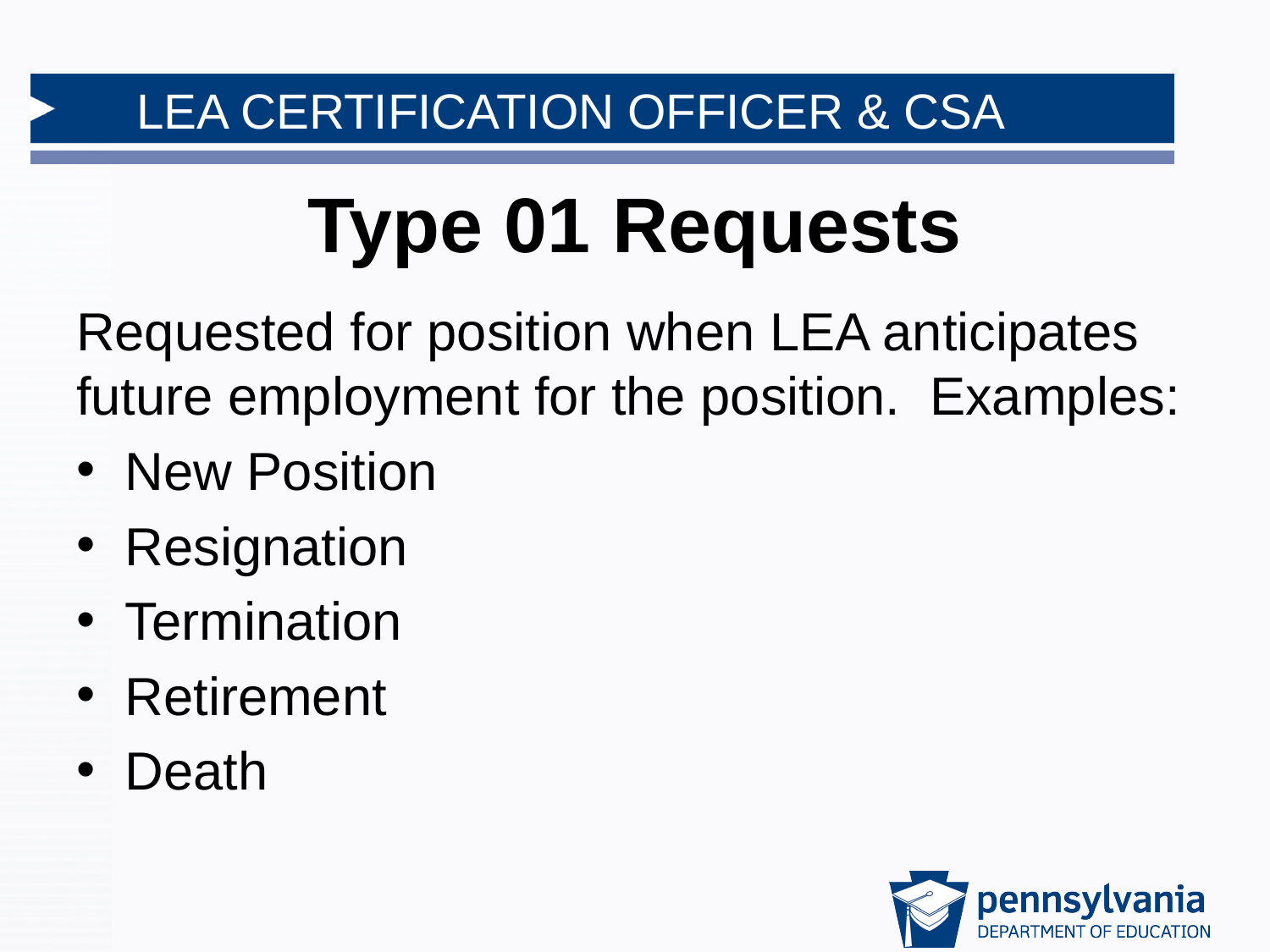

# Type 01 Requests
Requested for position when LEA anticipates future employment for the position.  Examples:
New Position
Resignation
Termination
Retirement
Death